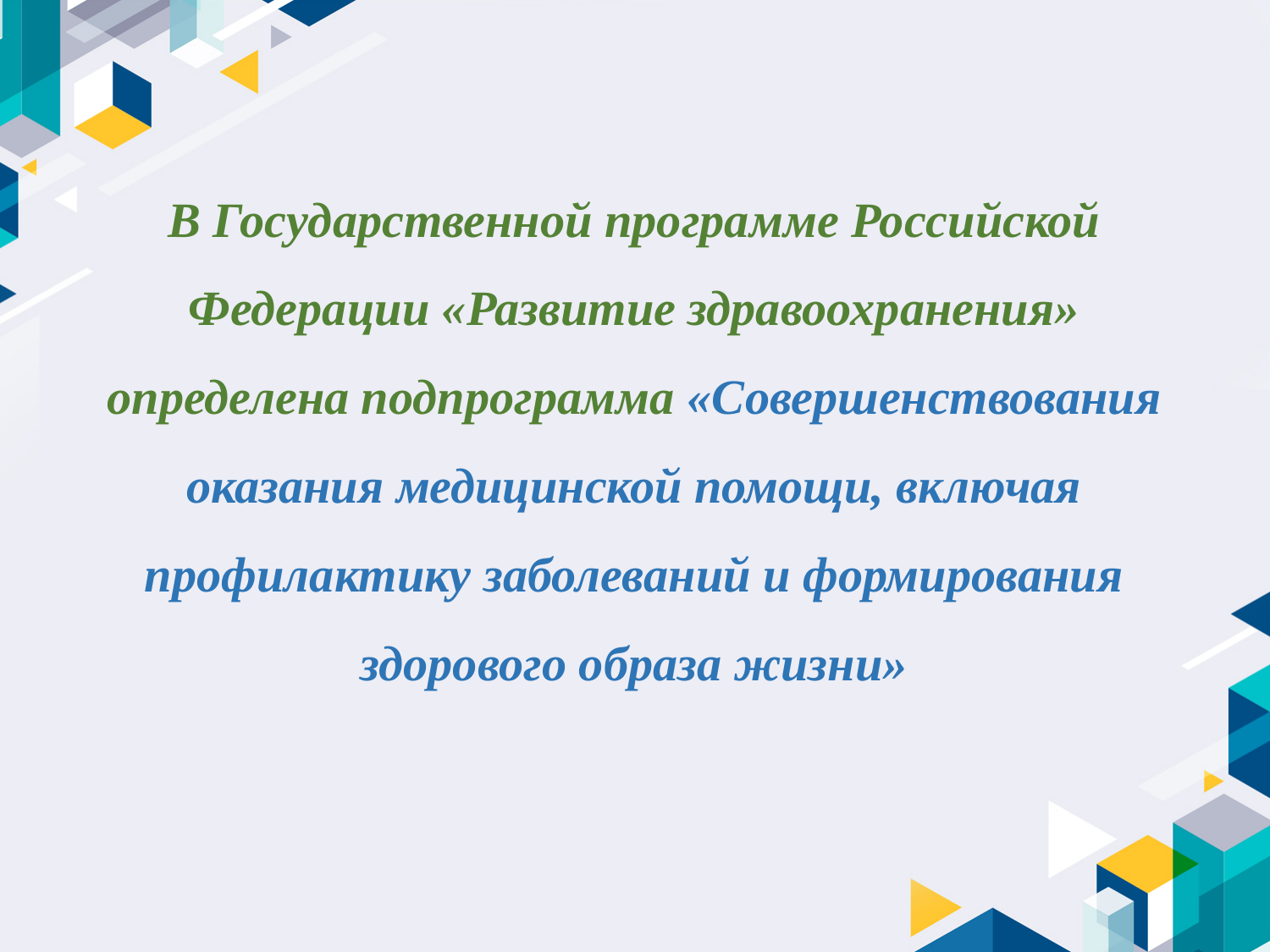

# В Государственной программе Российской Федерации «Развитие здравоохранения» определена подпрограмма «Совершенствования оказания медицинской помощи, включая профилактику заболеваний и формирования здорового образа жизни»